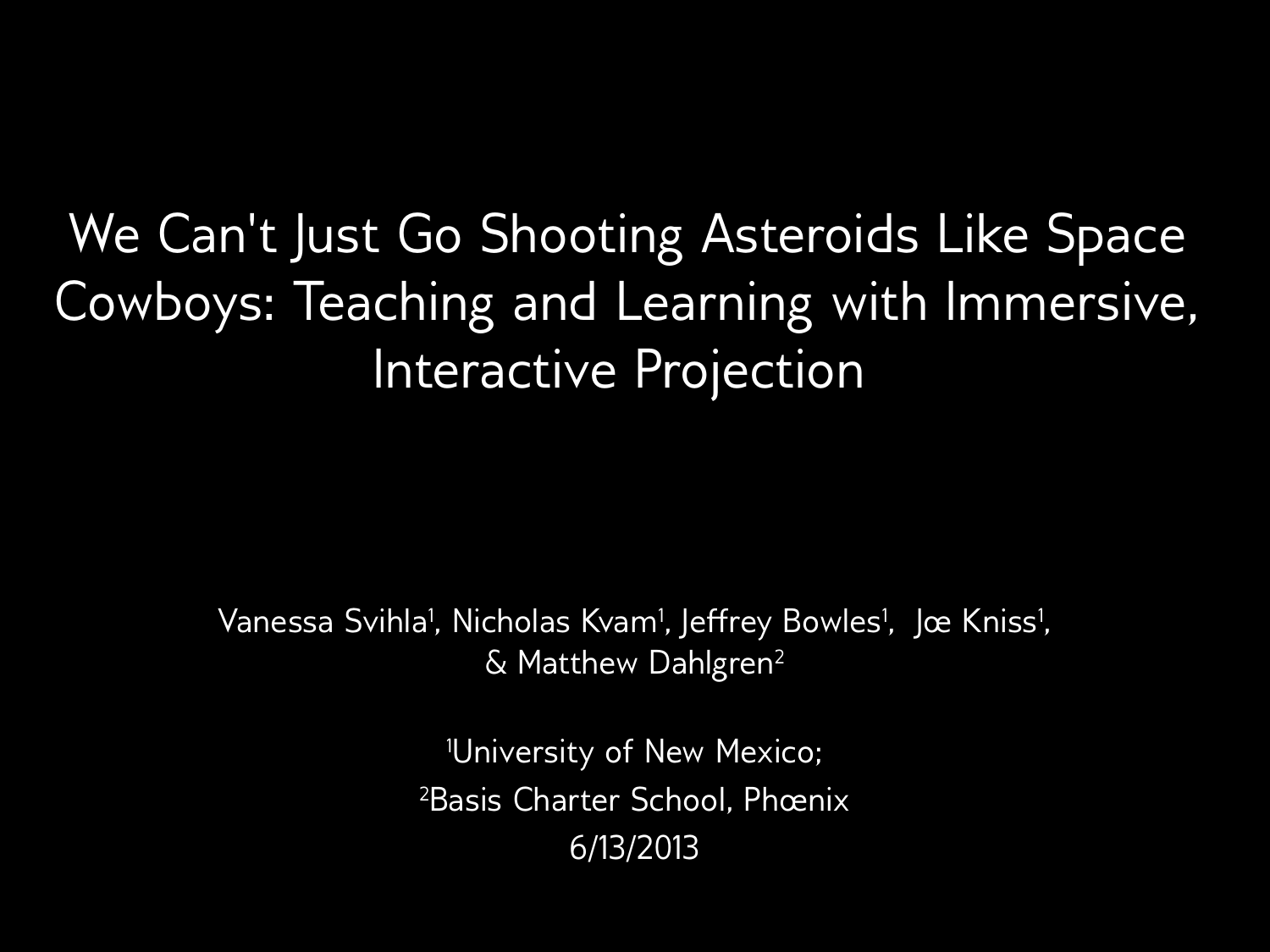

# We Can't Just Go Shooting Asteroids Like Space Cowboys: Teaching and Learning with Immersive, Interactive Projection
Vanessa Svihla1, Nicholas Kvam1, Jeffrey Bowles1,  Joe Kniss1, & Matthew Dahlgren2

1University of New Mexico;
 2Basis Charter School, Phoenix
6/13/2013